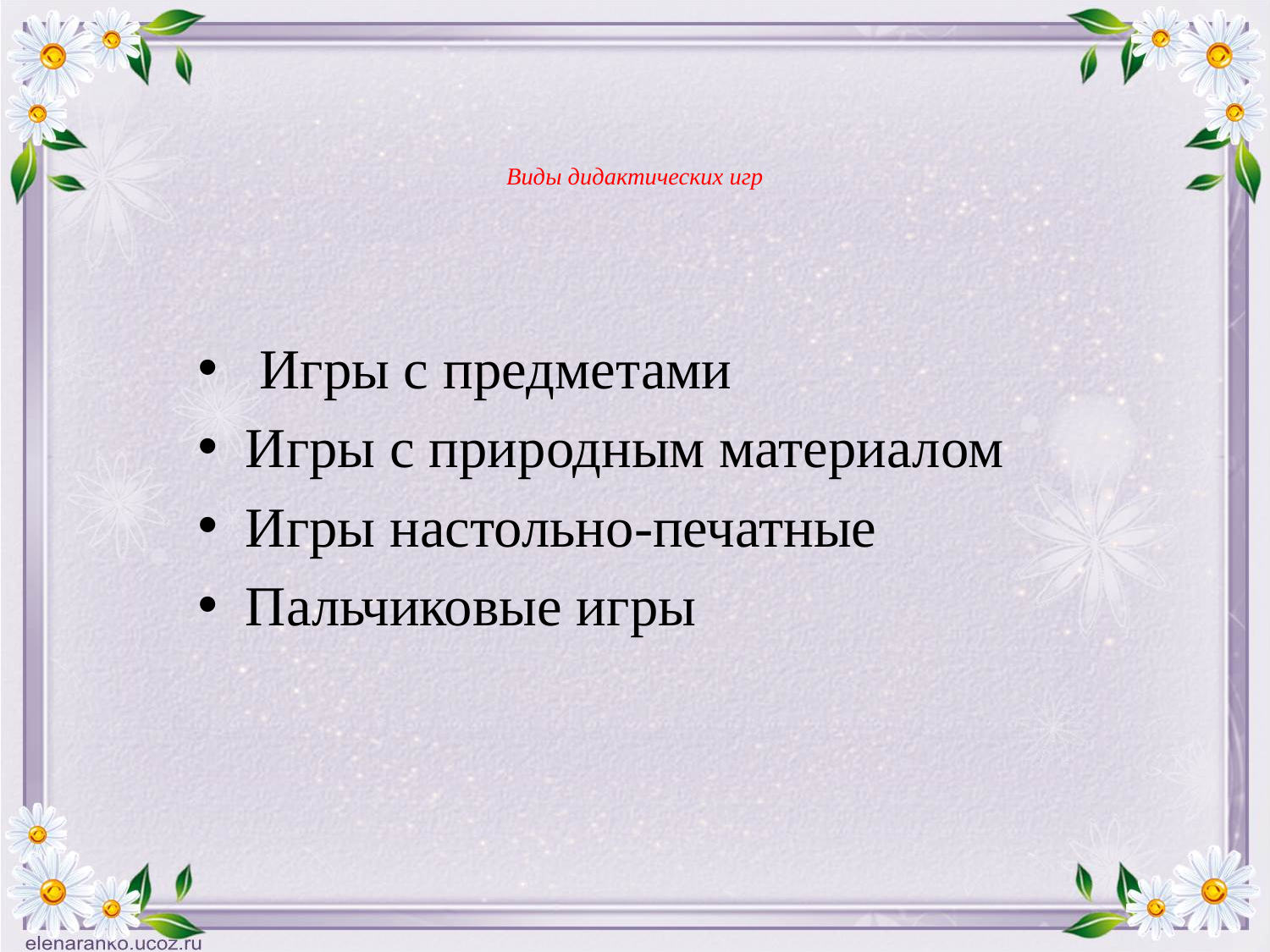

# Виды дидактических игр
 Игры с предметами
Игры с природным материалом
Игры настольно-печатные
Пальчиковые игры